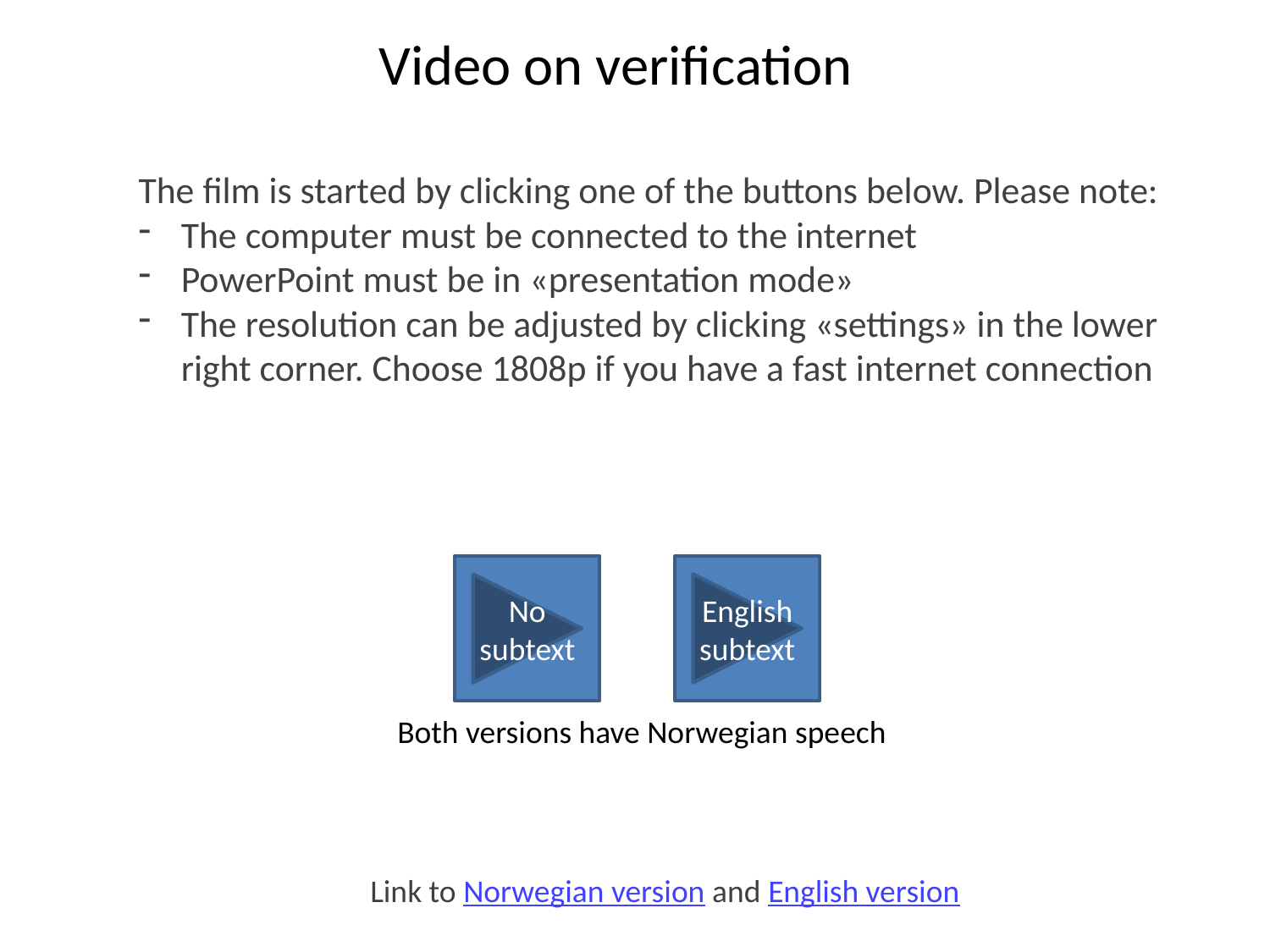

# Video on verification
The film is started by clicking one of the buttons below. Please note:
The computer must be connected to the internet
PowerPoint must be in «presentation mode»
The resolution can be adjusted by clicking «settings» in the lower right corner. Choose 1808p if you have a fast internet connection
No subtext
English subtext
Both versions have Norwegian speech
Link to Norwegian version and English version